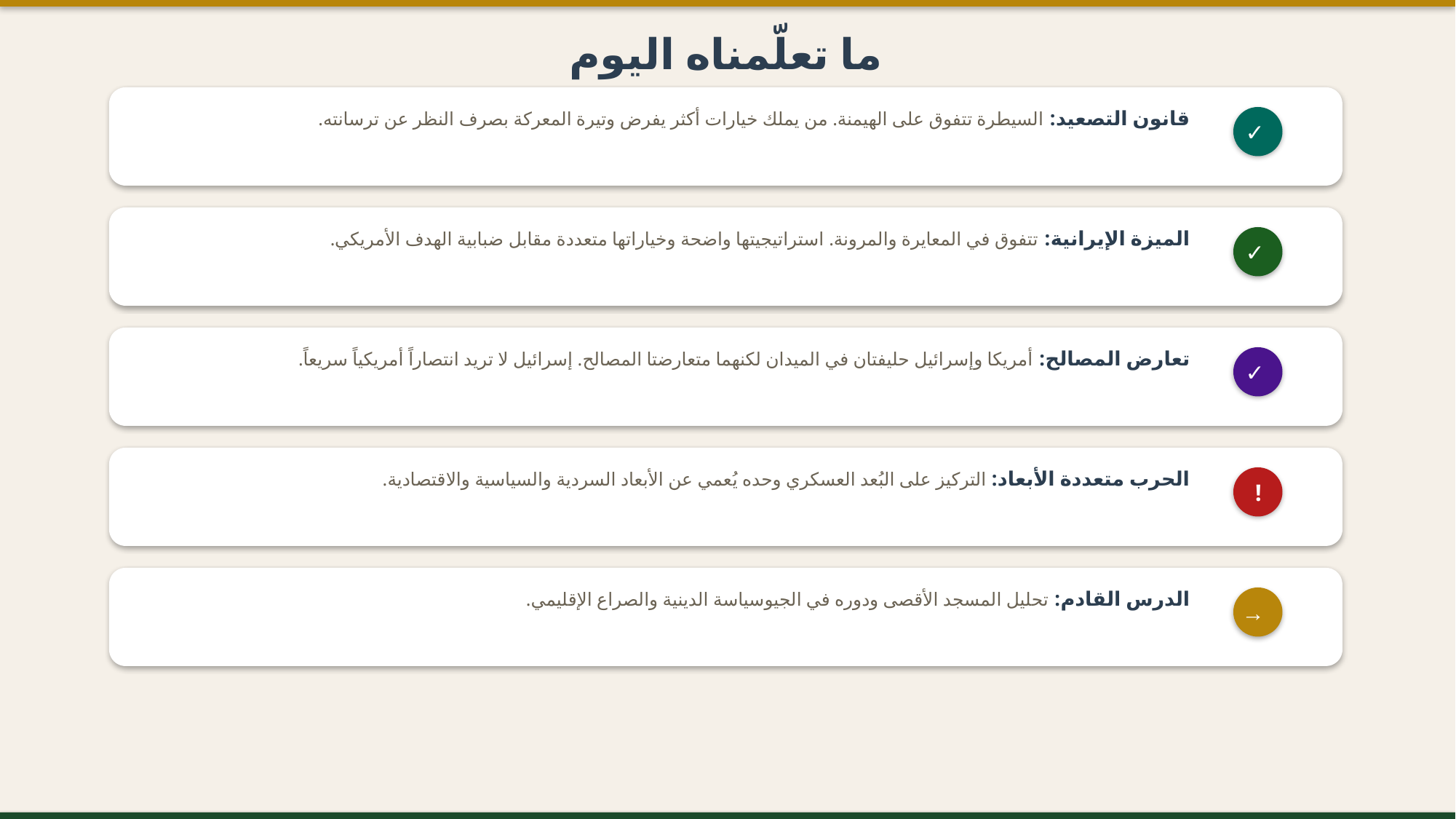

ما تعلّمناه اليوم

قانون التصعيد: السيطرة تتفوق على الهيمنة. من يملك خيارات أكثر يفرض وتيرة المعركة بصرف النظر عن ترسانته.
✓

الميزة الإيرانية: تتفوق في المعايرة والمرونة. استراتيجيتها واضحة وخياراتها متعددة مقابل ضبابية الهدف الأمريكي.
✓

تعارض المصالح: أمريكا وإسرائيل حليفتان في الميدان لكنهما متعارضتا المصالح. إسرائيل لا تريد انتصاراً أمريكياً سريعاً.
✓

الحرب متعددة الأبعاد: التركيز على البُعد العسكري وحده يُعمي عن الأبعاد السردية والسياسية والاقتصادية.
!

الدرس القادم: تحليل المسجد الأقصى ودوره في الجيوسياسة الدينية والصراع الإقليمي.
→